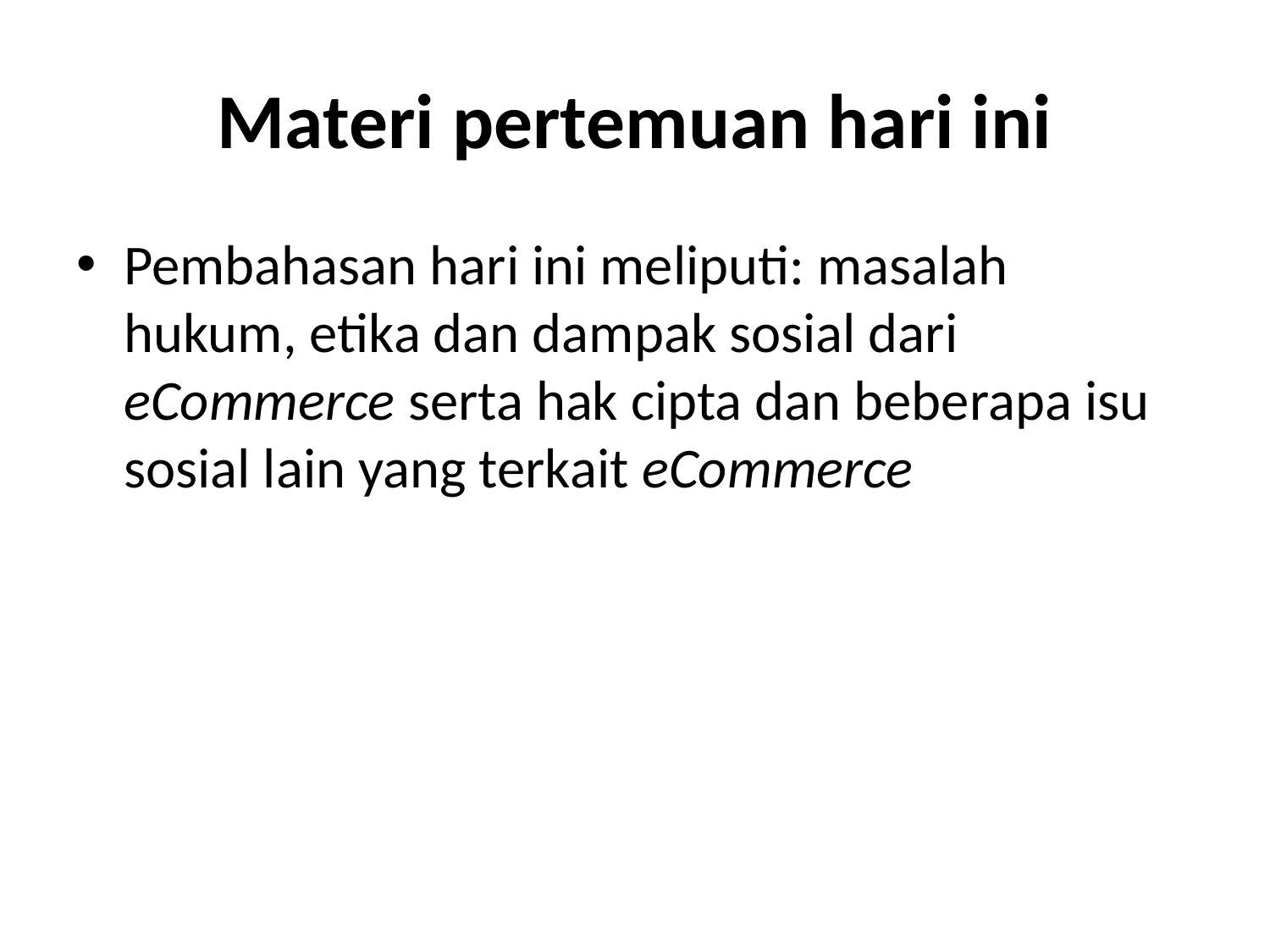

# Materi pertemuan hari ini
Pembahasan hari ini meliputi: masalah hukum, etika dan dampak sosial dari eCommerce serta hak cipta dan beberapa isu sosial lain yang terkait eCommerce